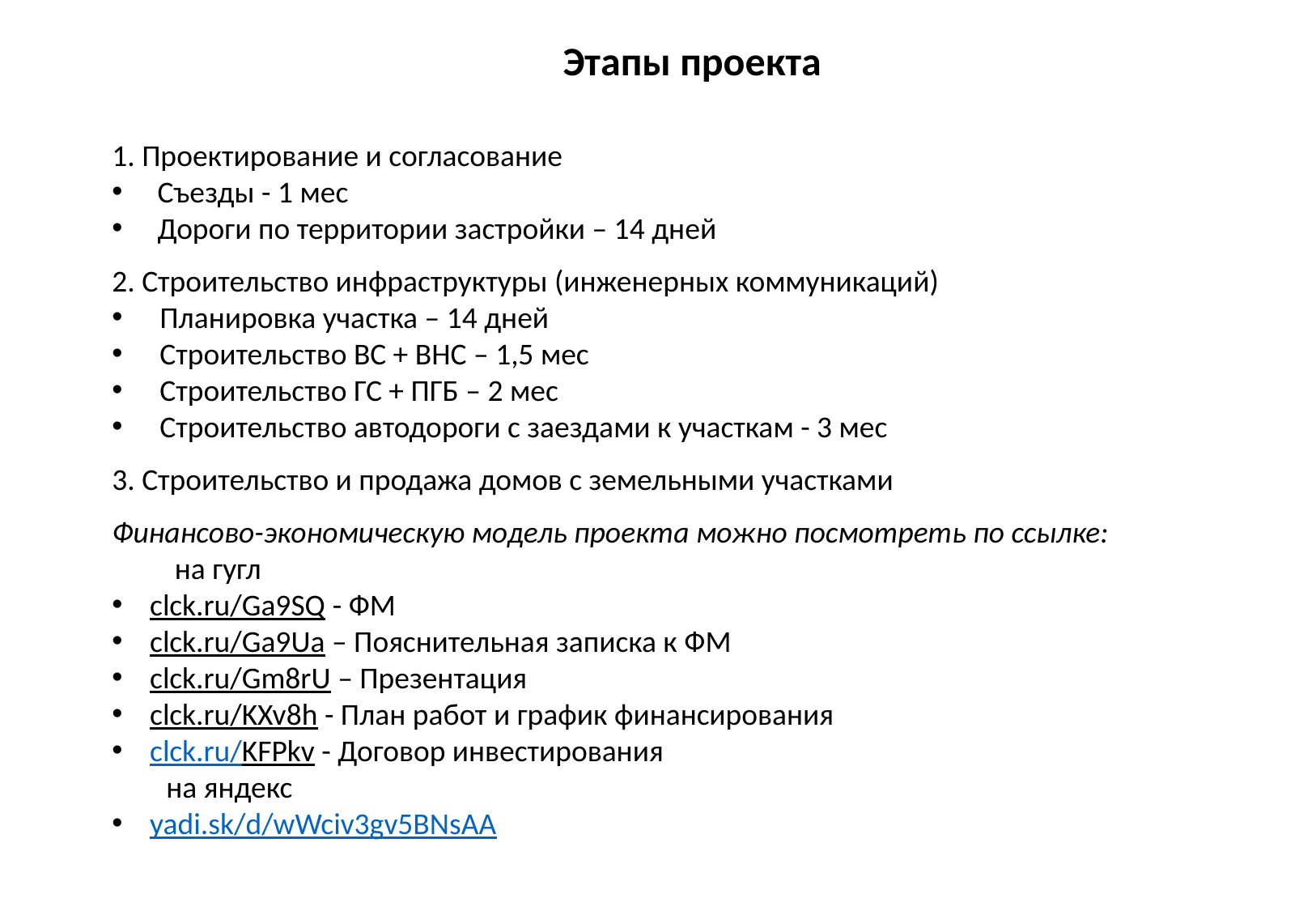

Этапы проекта
1. Проектирование и согласование
Съезды - 1 мес
Дороги по территории застройки – 14 дней

2. Строительство инфраструктуры (инженерных коммуникаций)
Планировка участка – 14 дней
Строительство ВС + ВНС – 1,5 мес
Строительство ГС + ПГБ – 2 мес
Строительство автодороги с заездами к участкам - 3 мес

3. Строительство и продажа домов с земельными участками

Финансово-экономическую модель проекта можно посмотреть по ссылке:
    на гугл
clck.ru/Ga9SQ - ФМ
clck.ru/Ga9Ua – Пояснительная записка к ФМ
clck.ru/Gm8rU – Презентация
clck.ru/KXv8h - План работ и график финансирования
clck.ru/KFPkv - Договор инвестирования
    на яндекс
yadi.sk/d/wWciv3gv5BNsAA